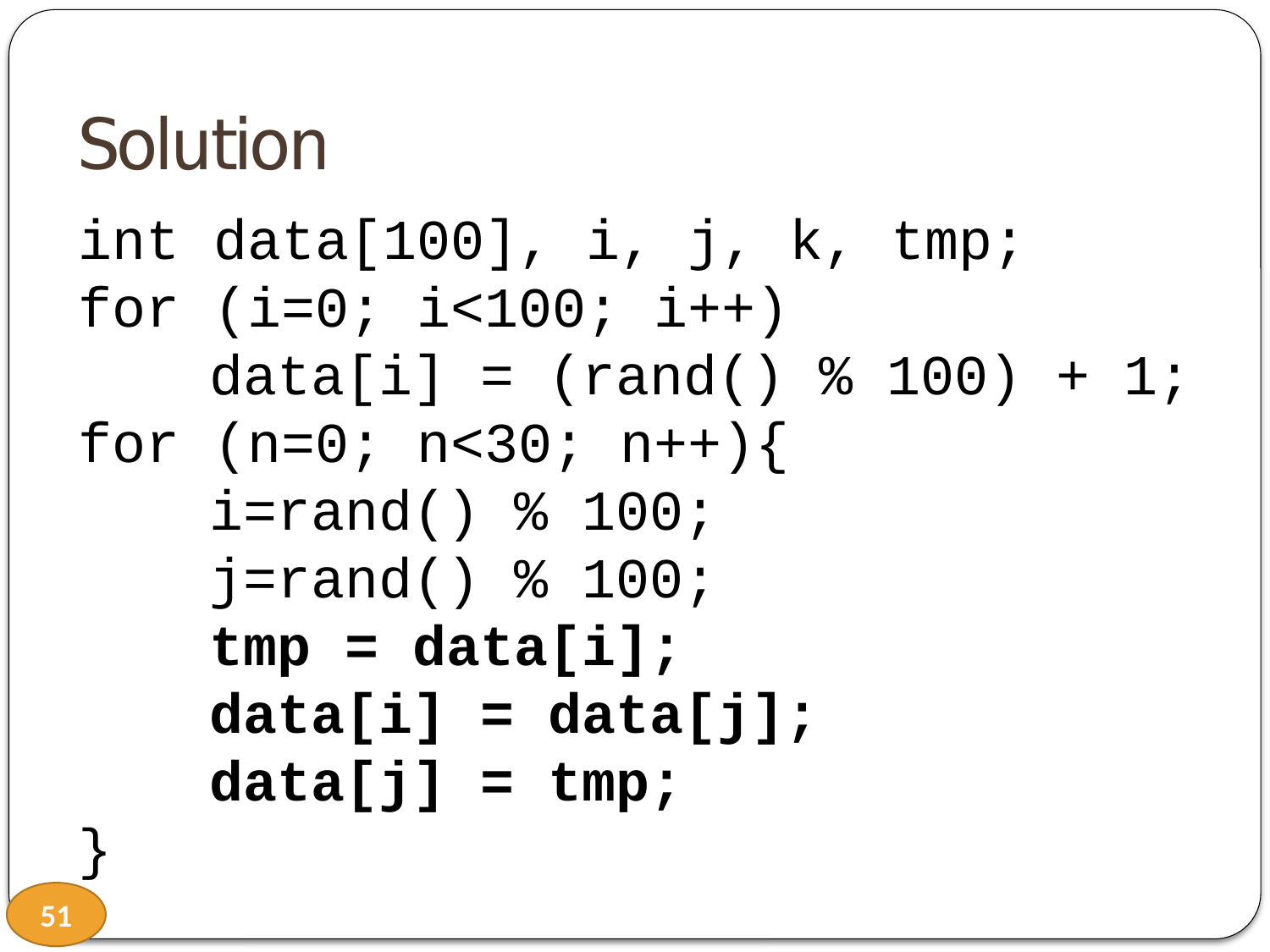

# Solution
int data[100], i, j, k, tmp;
for (i=0; i<100; i++)
  data[i] = (rand() % 100) + 1;
for (n=0; n<30; n++){
  i=rand() % 100;
  j=rand() % 100;
  tmp = data[i];
  data[i] = data[j];
  data[j] = tmp;
}